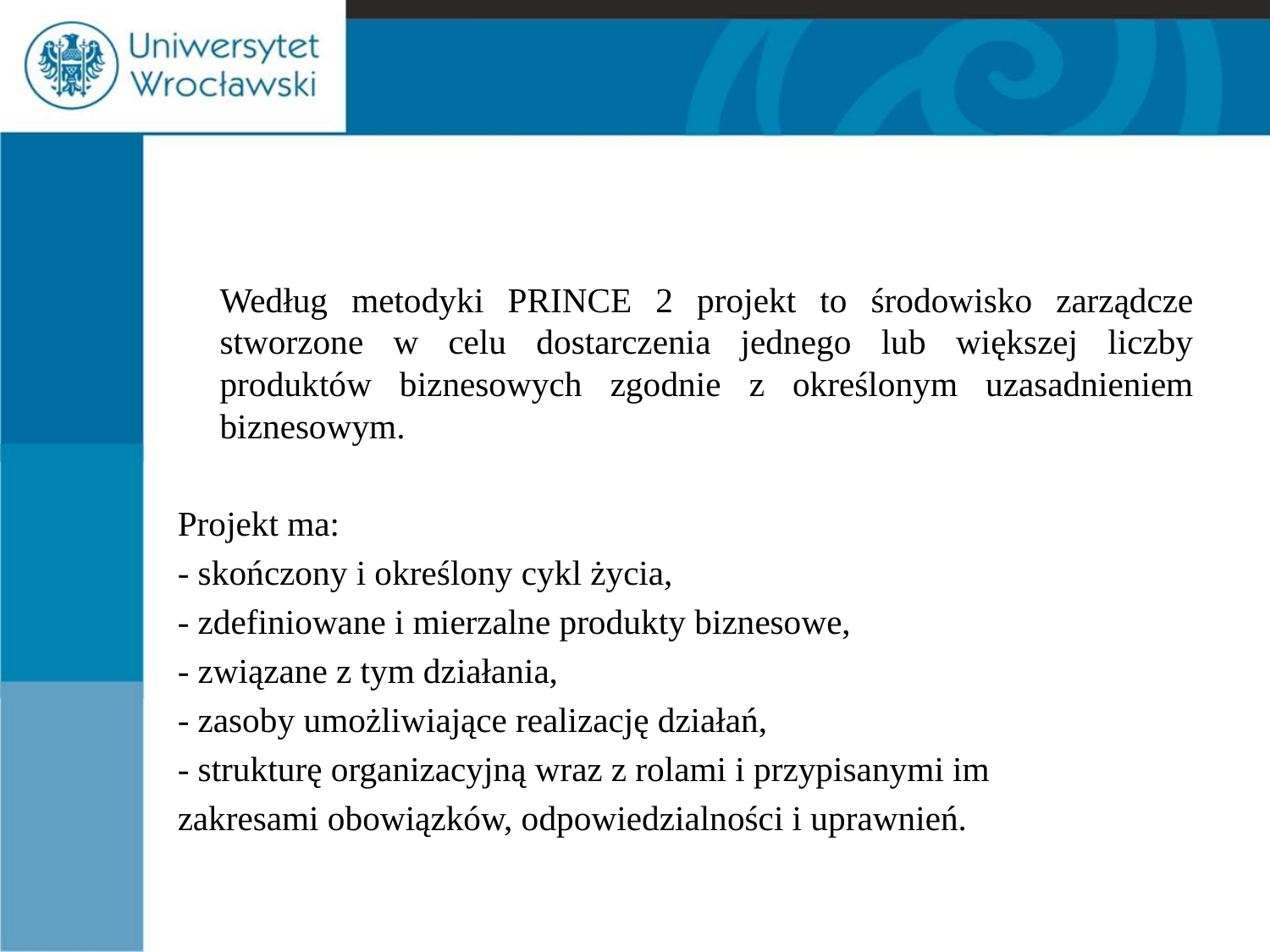

#

	Według metodyki PRINCE 2 projekt to środowisko zarządcze stworzone w celu dostarczenia jednego lub większej liczby produktów biznesowych zgodnie z określonym uzasadnieniem biznesowym.

Projekt ma:
- skończony i określony cykl życia,
- zdefiniowane i mierzalne produkty biznesowe,
- związane z tym działania,
- zasoby umożliwiające realizację działań,
- strukturę organizacyjną wraz z rolami i przypisanymi im
zakresami obowiązków, odpowiedzialności i uprawnień.